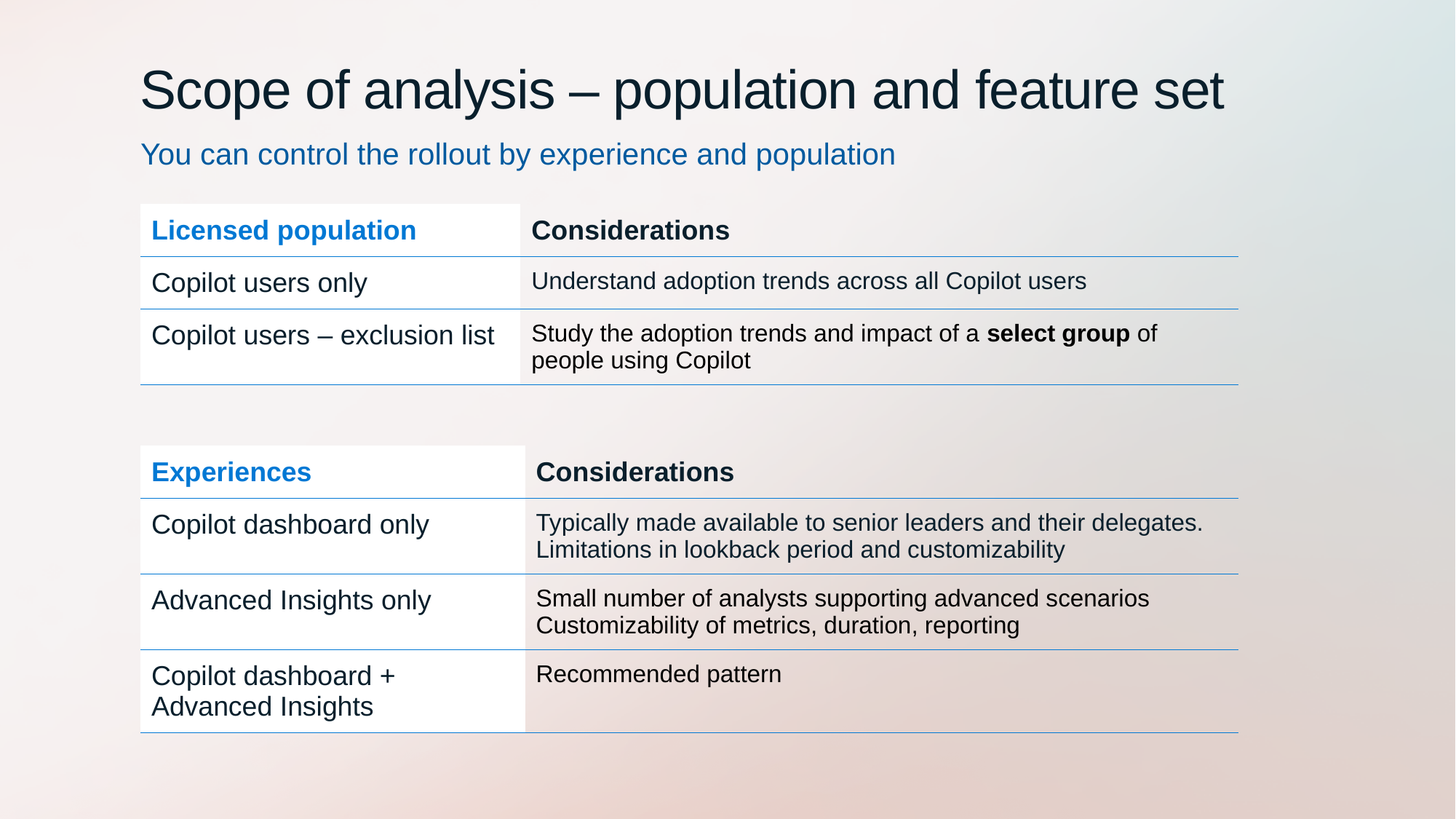

Scope of analysis – population and feature set
You can control the rollout by experience and population
| Licensed population | Considerations |
| --- | --- |
| Copilot users only | Understand adoption trends across all Copilot users |
| Copilot users – exclusion list | Study the adoption trends and impact of a select group of people using Copilot |
| Experiences | Considerations |
| --- | --- |
| Copilot dashboard only | Typically made available to senior leaders and their delegates. Limitations in lookback period and customizability |
| Advanced Insights only | Small number of analysts supporting advanced scenarios Customizability of metrics, duration, reporting |
| Copilot dashboard + Advanced Insights | Recommended pattern |